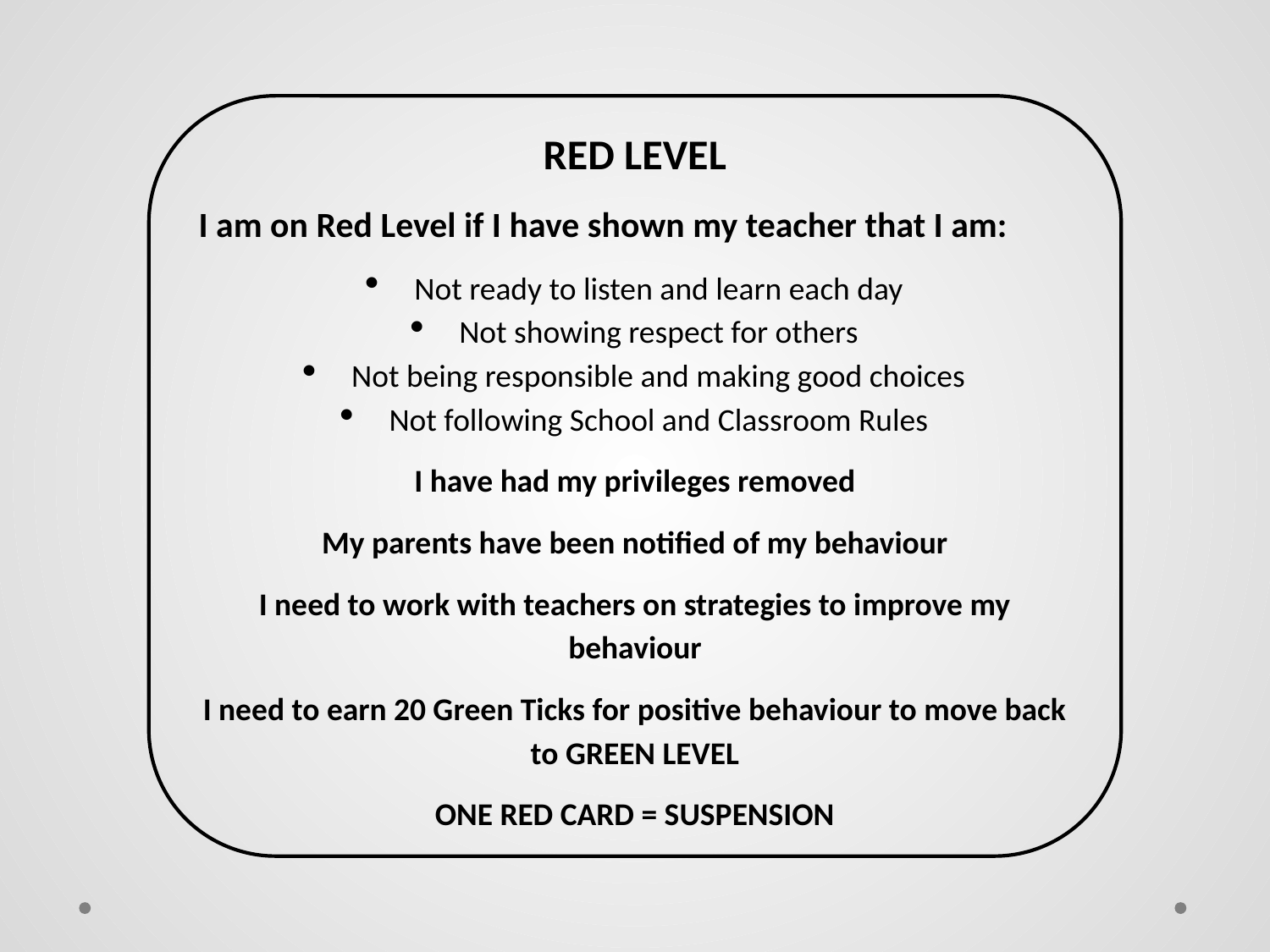

RED LEVEL
I am on Red Level if I have shown my teacher that I am:
Not ready to listen and learn each day
Not showing respect for others
Not being responsible and making good choices
Not following School and Classroom Rules
I have had my privileges removed
My parents have been notified of my behaviour
I need to work with teachers on strategies to improve my behaviour
I need to earn 20 Green Ticks for positive behaviour to move back to GREEN LEVEL
ONE RED CARD = SUSPENSION